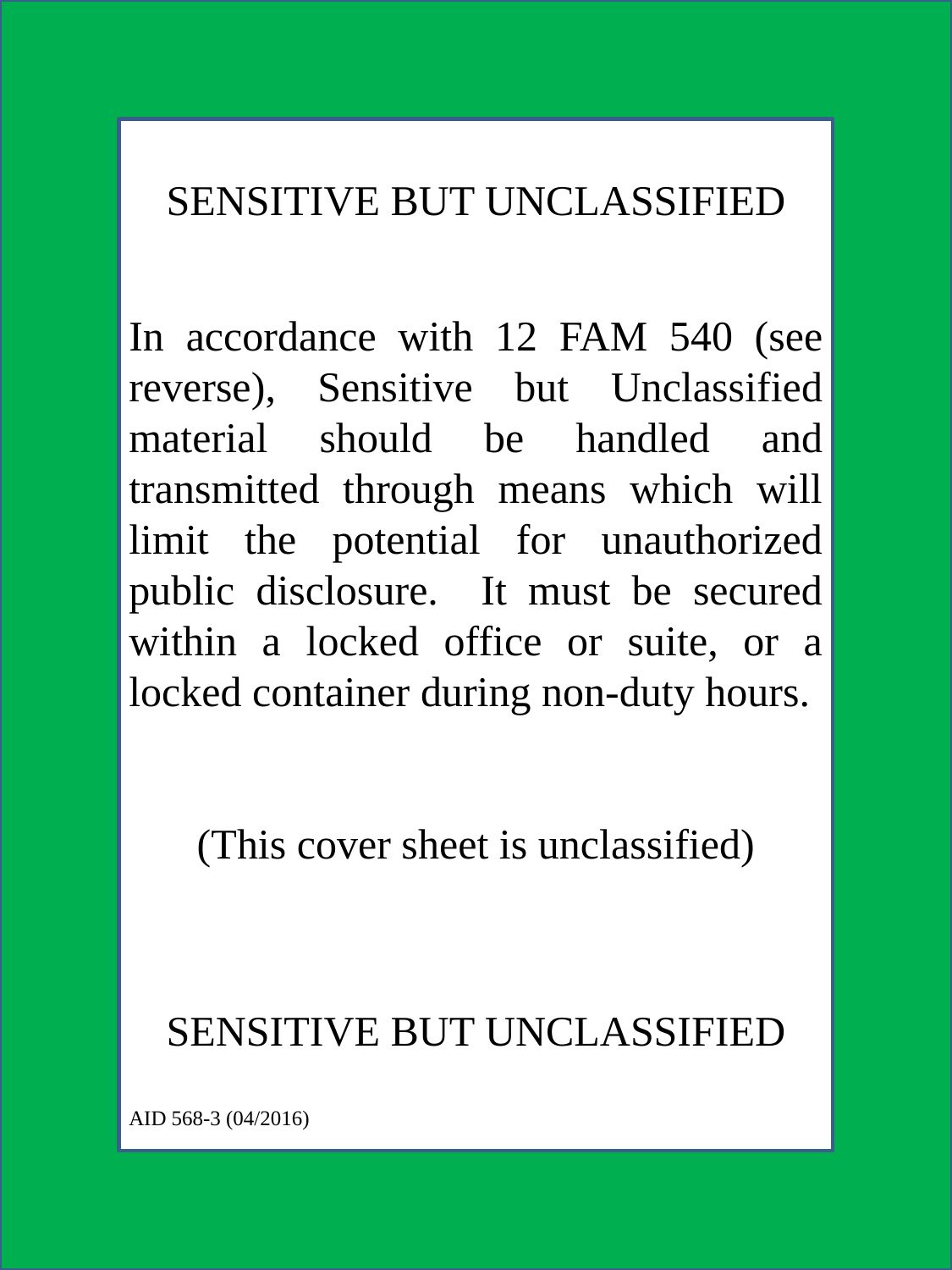

SENSITIVE BUT UNCLASSIFIED

In accordance with 12 FAM 540 (see reverse), Sensitive but Unclassified material should be handled and transmitted through means which will limit the potential for unauthorized public disclosure.  It must be secured within a locked office or suite, or a locked container during non-duty hours.

(This cover sheet is unclassified)

SENSITIVE BUT UNCLASSIFIED

AID 568-3 (04/2016)